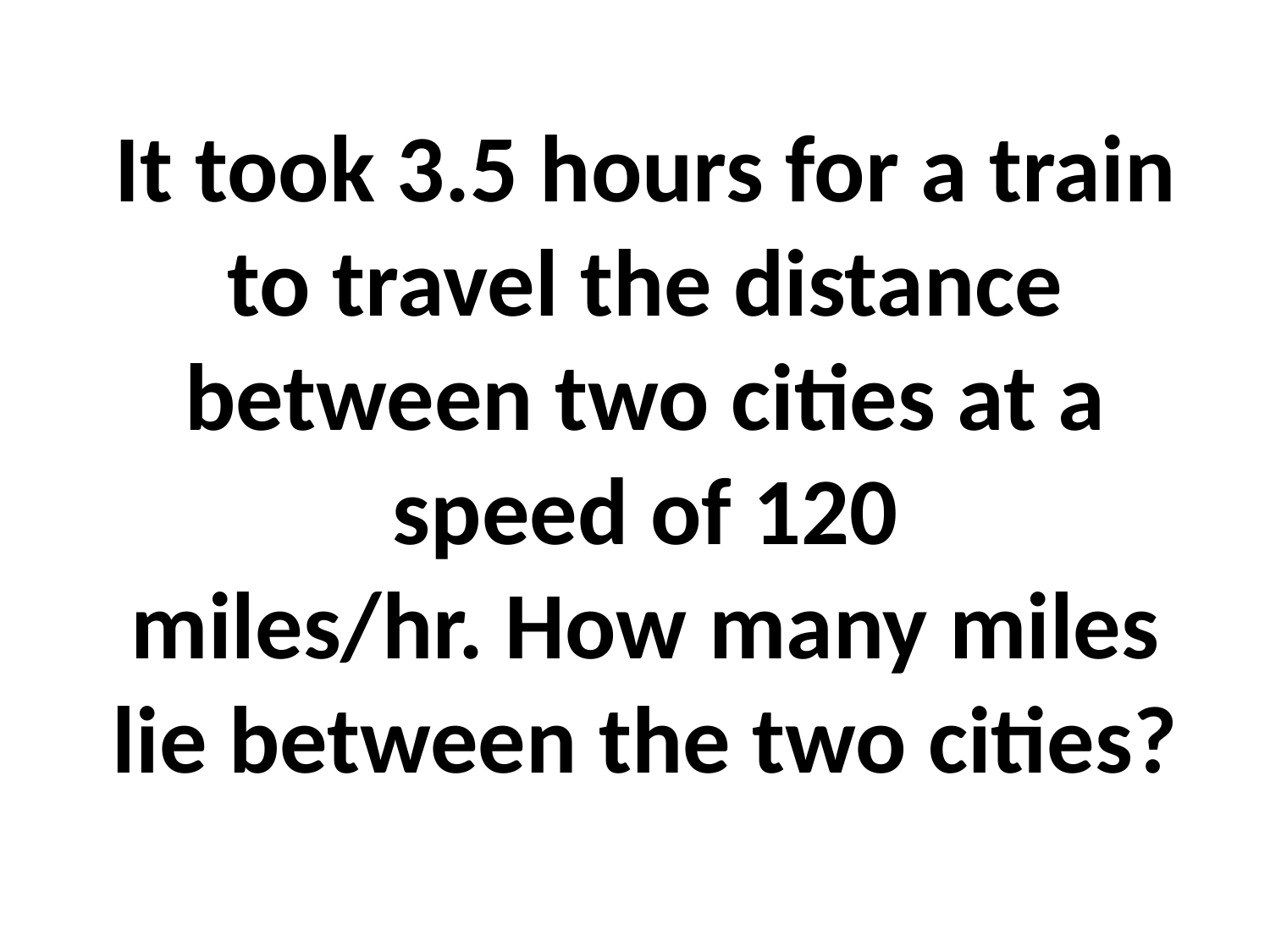

# It took 3.5 hours for a train to travel the distance between two cities at a speed of 120 miles/hr. How many miles lie between the two cities?